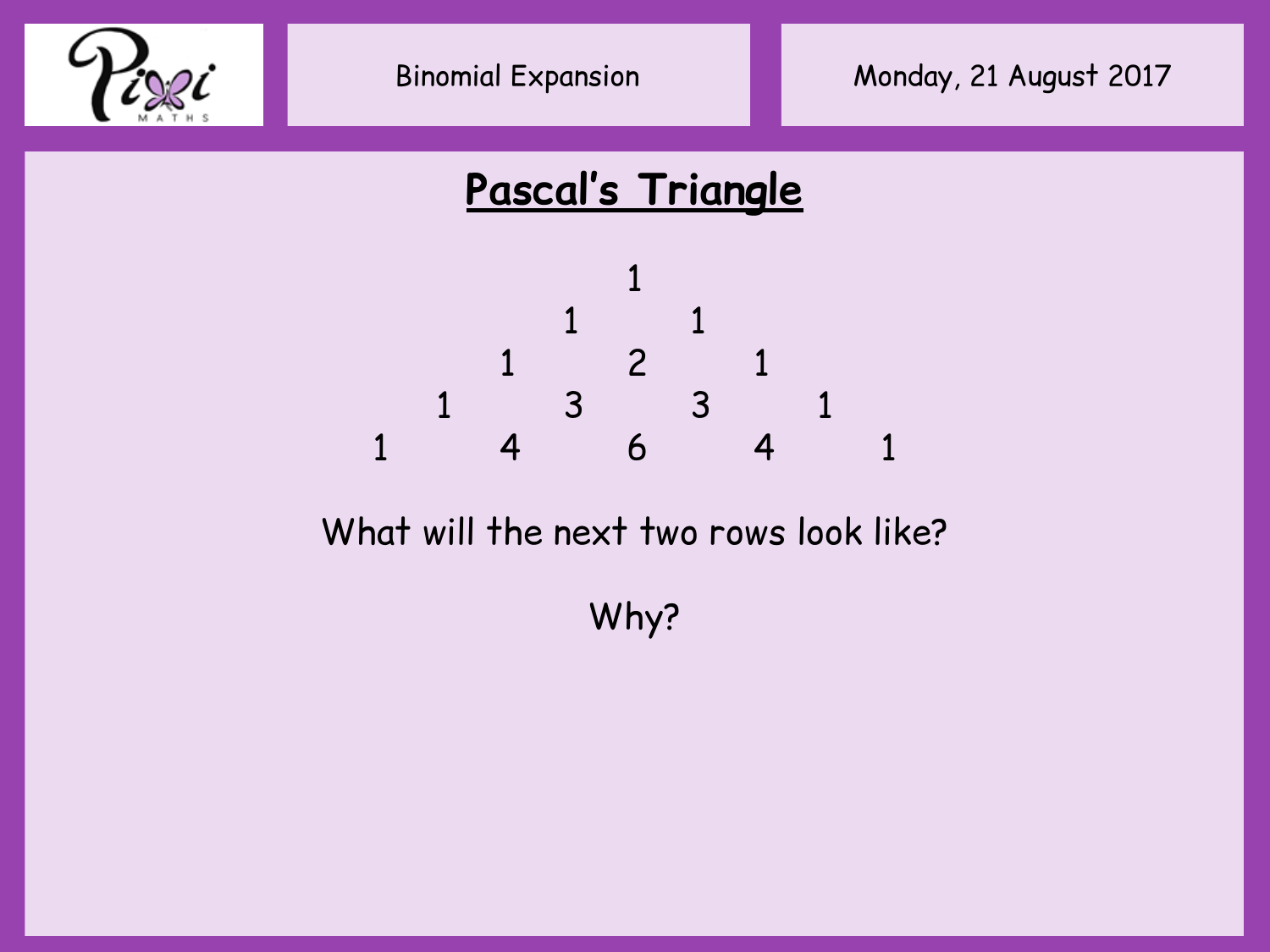

Pascal’s Triangle

1
1	1
1	2	1
1	3	3	1
1	4	6	4	1

What will the next two rows look like?

Why?